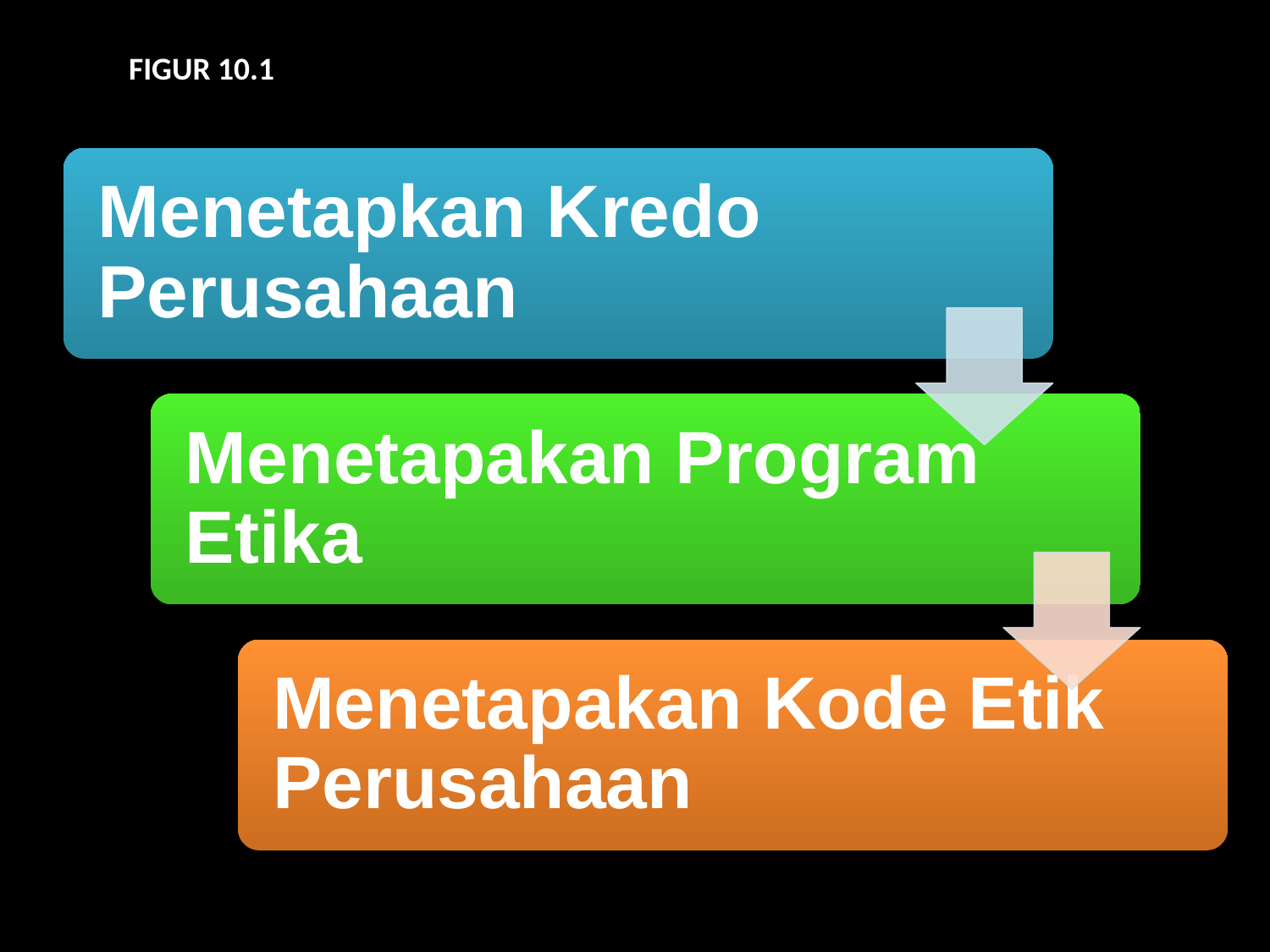

FIGUR 10.1
Menetapkan Kredo Perusahaan
Menetapakan Program Etika
Menetapakan Kode Etik Perusahaan